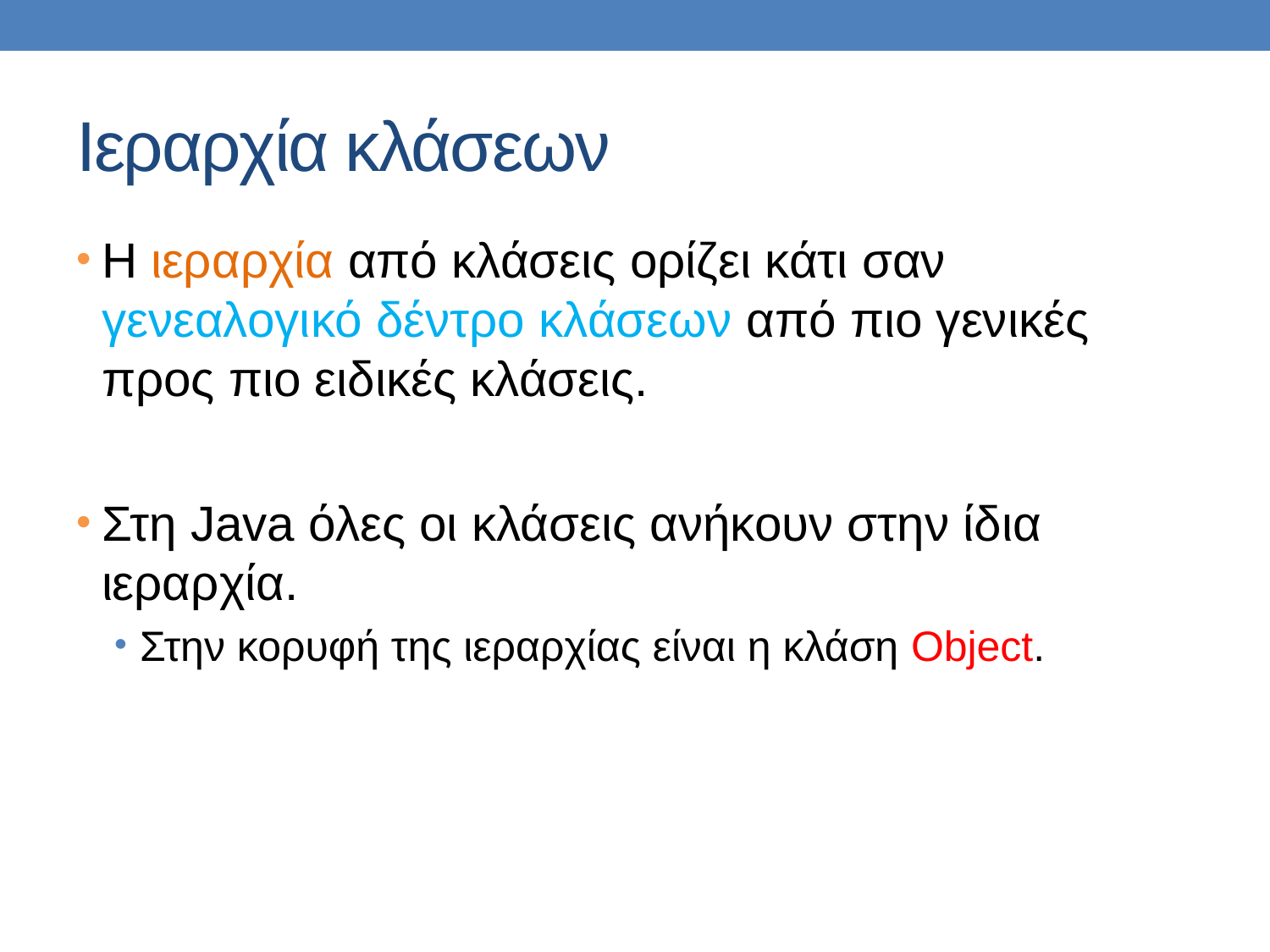

# Ιεραρχία κλάσεων
H ιεραρχία από κλάσεις ορίζει κάτι σαν γενεαλογικό δέντρο κλάσεων από πιο γενικές προς πιο ειδικές κλάσεις.

Στη Java όλες οι κλάσεις ανήκουν στην ίδια ιεραρχία.
Στην κορυφή της ιεραρχίας είναι η κλάση Object.